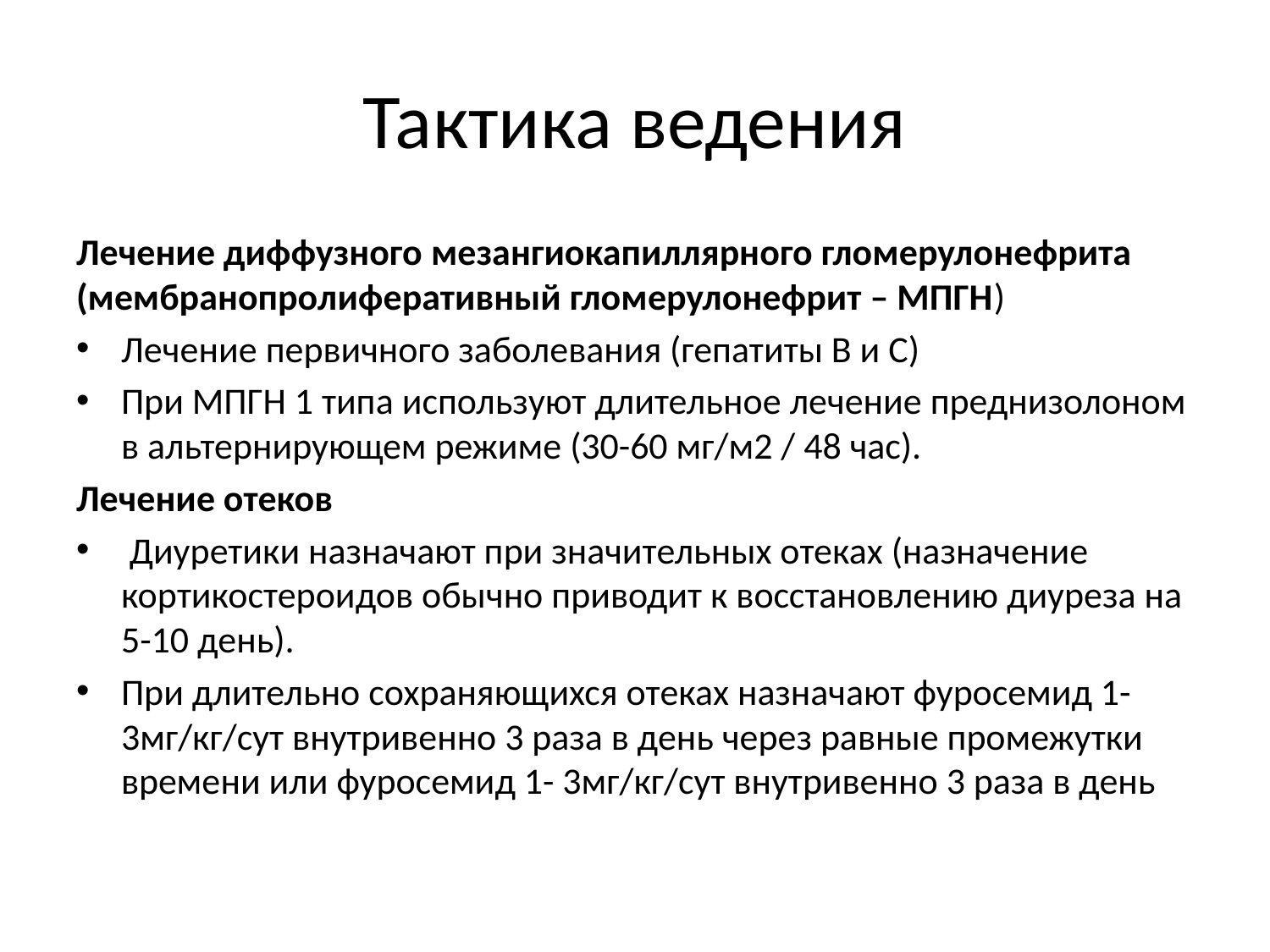

# Тактика ведения
Лечение диффузного мезангиокапиллярного гломерулонефрита (мембранопролиферативный гломерулонефрит – МПГН)
Лечение первичного заболевания (гепатиты В и С)
При МПГН 1 типа используют длительное лечение преднизолоном в альтернирующем режиме (30-60 мг/м2 / 48 час).
Лечение отеков
 Диуретики назначают при значительных отеках (назначение кортикостероидов обычно приводит к восстановлению диуреза на 5-10 день).
При длительно сохраняющихся отеках назначают фуросемид 1-3мг/кг/сут внутривенно 3 раза в день через равные промежутки времени или фуросемид 1- 3мг/кг/сут внутривенно 3 раза в день